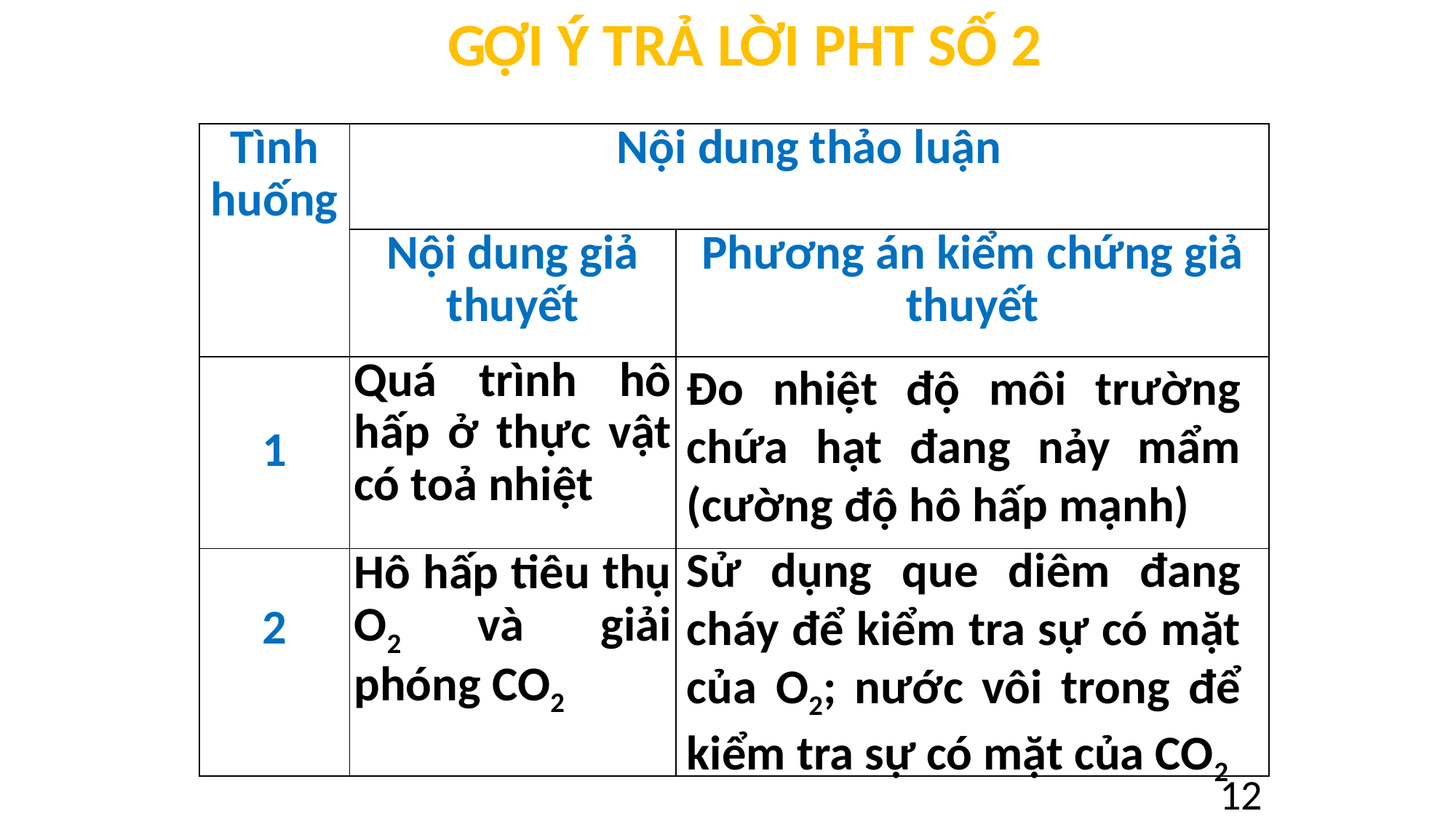

GỢI Ý TRẢ LỜI PHT SỐ 2
| Tình huống | Nội dung thảo luận |  |
| --- | --- | --- |
|  | Nội dung giả thuyết | Phương án kiểm chứng giả thuyết |
| 1 | Quá trình hô hấp ở thực vật có toả nhiệt |  |
| 2 | Hô hấp tiêu thụ O2 và giải phóng CO2 |  |
Đo nhiệt độ môi trường chứa hạt đang nảy mẩm (cường độ hô hấp mạnh)
Sử dụng que diêm đang cháy để kiểm tra sự có mặt của O2; nước vôi trong để kiểm tra sự có mặt của CO2
12